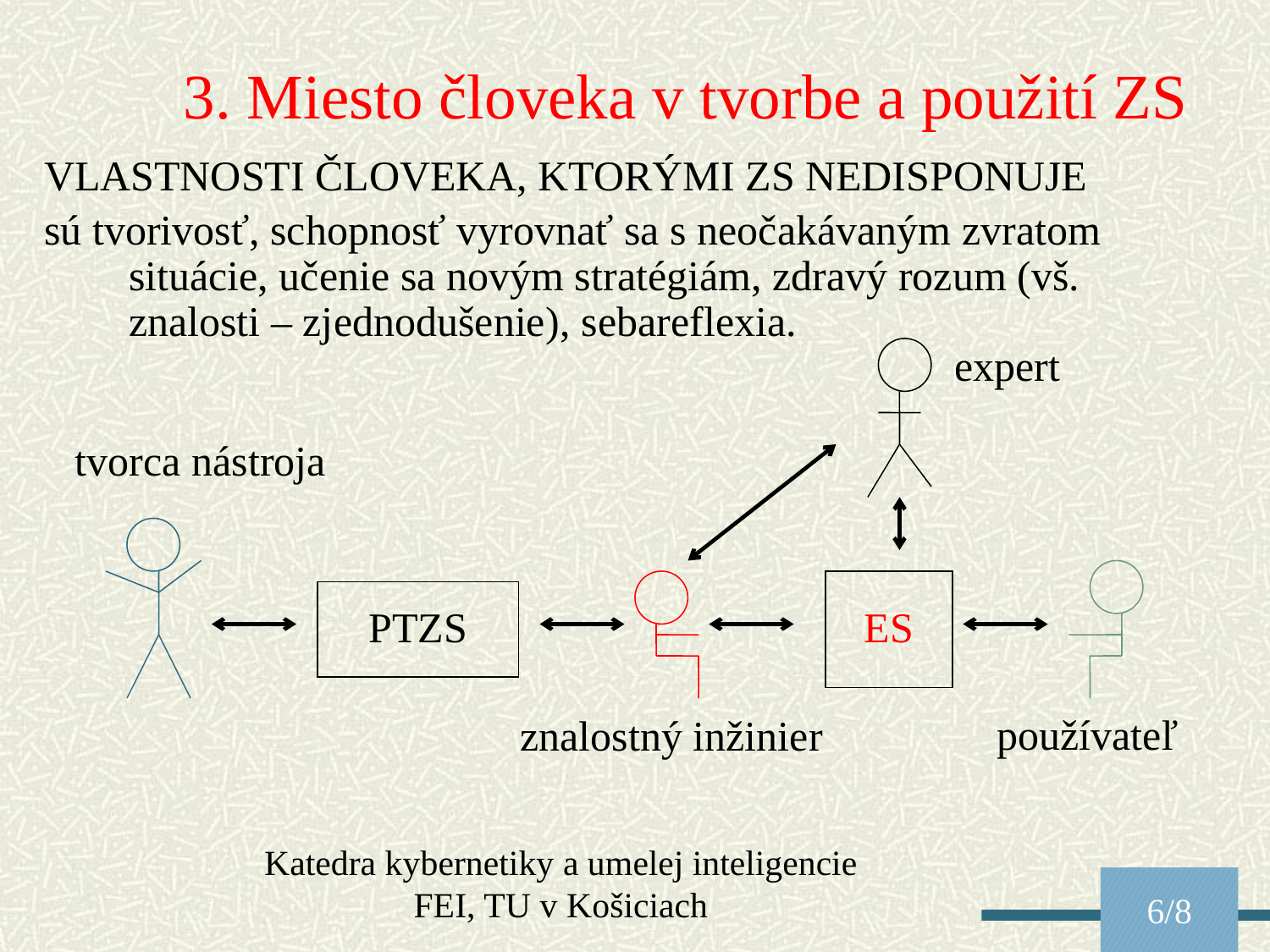

3. Miesto človeka v tvorbe a použití ZS
VLASTNOSTI ČLOVEKA, KTORÝMI ZS NEDISPONUJE
sú tvorivosť, schopnosť vyrovnať sa s neočakávaným zvratom situácie, učenie sa novým stratégiám, zdravý rozum (vš. znalosti – zjednodušenie), sebareflexia.

expert
tvorca nástroja

ES
PTZS

používateľ
znalostný inžinier
Katedra kybernetiky a umelej inteligencie FEI, TU v Košiciach
6/8